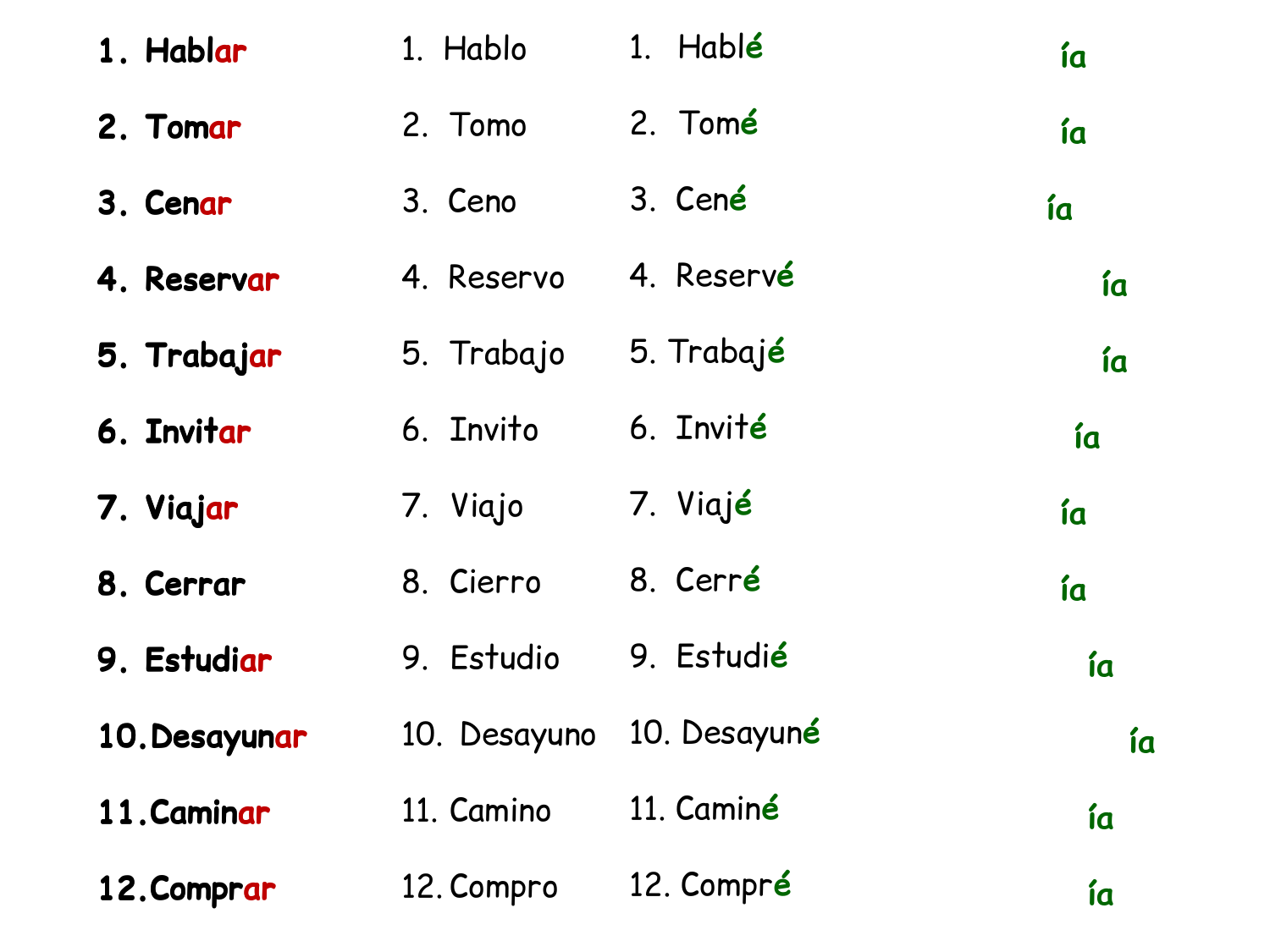

Hablé

Tomé

3.  Cené

4.  Reservé

5. Trabajé

6.  Invité

7.  Viajé

8.  Cerré

9.  Estudié

10. Desayuné

11. Caminé

12. Compré
1.  Hablo

2.  Tomo

3.  Ceno

4.  Reservo

5.  Trabajo

Invito

Viajo

Cierro

Estudio

 Desayuno

Camino

Compro
Hablar

Tomar

Cenar

Reservar

Trabajar

Invitar

Viajar

Cerrar

Estudiar

Desayunar

Caminar

Comprar
Hablar

Tomar

Cenar

Reservar

Trabajar

Invitar

Viajar

Cerrar

Estudiar

Desayunar

Caminar

Comprar
 ía

 ía

ía

    ía

    ía

  ía

 ía

 ía

   ía

      ía

   ía

   ía